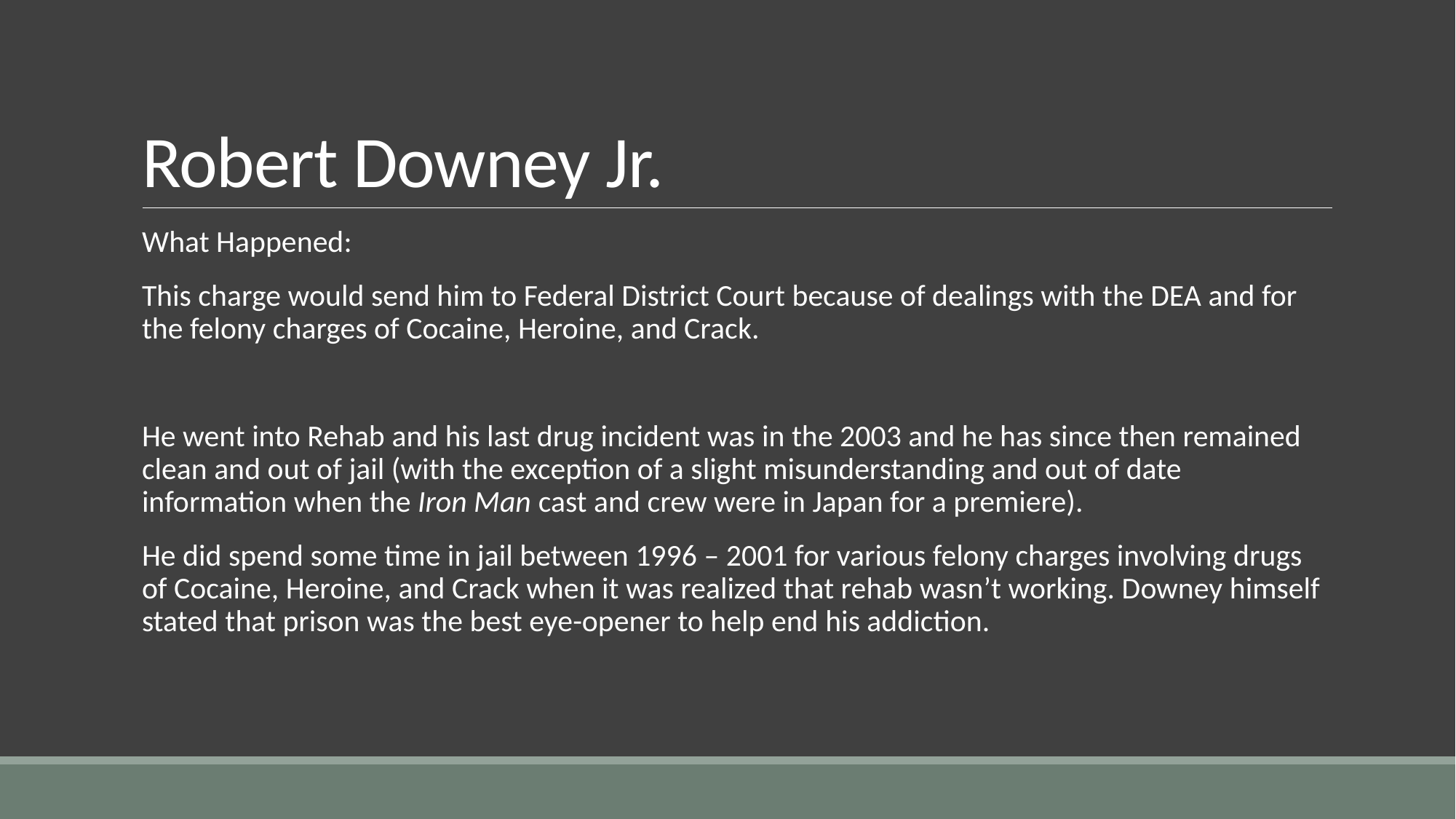

# Robert Downey Jr.
What Happened:
This charge would send him to Federal District Court because of dealings with the DEA and for the felony charges of Cocaine, Heroine, and Crack.

He went into Rehab and his last drug incident was in the 2003 and he has since then remained clean and out of jail (with the exception of a slight misunderstanding and out of date information when the Iron Man cast and crew were in Japan for a premiere).
He did spend some time in jail between 1996 – 2001 for various felony charges involving drugs of Cocaine, Heroine, and Crack when it was realized that rehab wasn’t working. Downey himself stated that prison was the best eye-opener to help end his addiction.